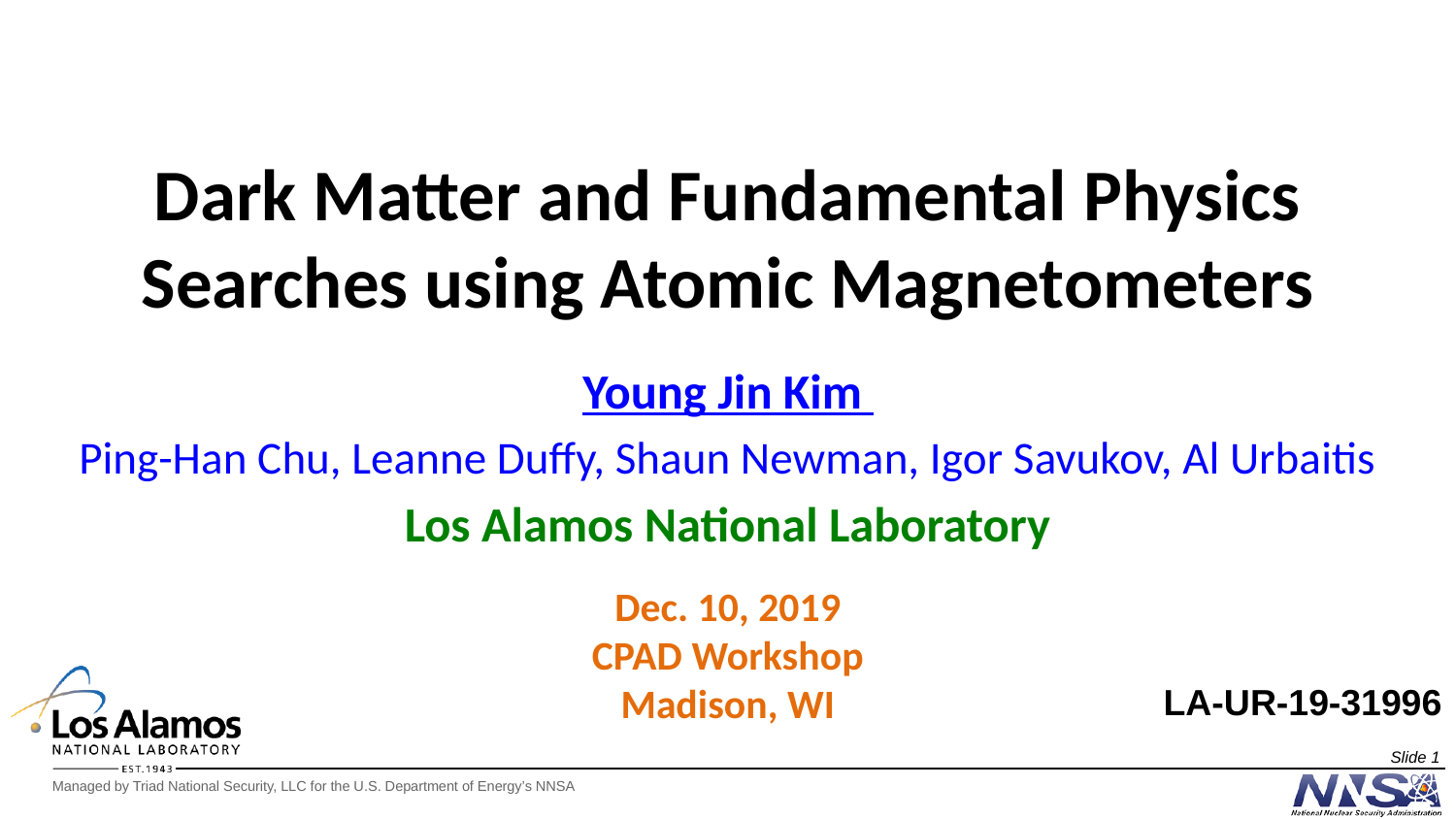

# Dark Matter and Fundamental Physics Searches using Atomic Magnetometers
Young Jin Kim
Ping-Han Chu, Leanne Duffy, Shaun Newman, Igor Savukov, Al Urbaitis
Los Alamos National Laboratory
Dec. 10, 2019
CPAD Workshop
Madison, WI
LA-UR-19-31996